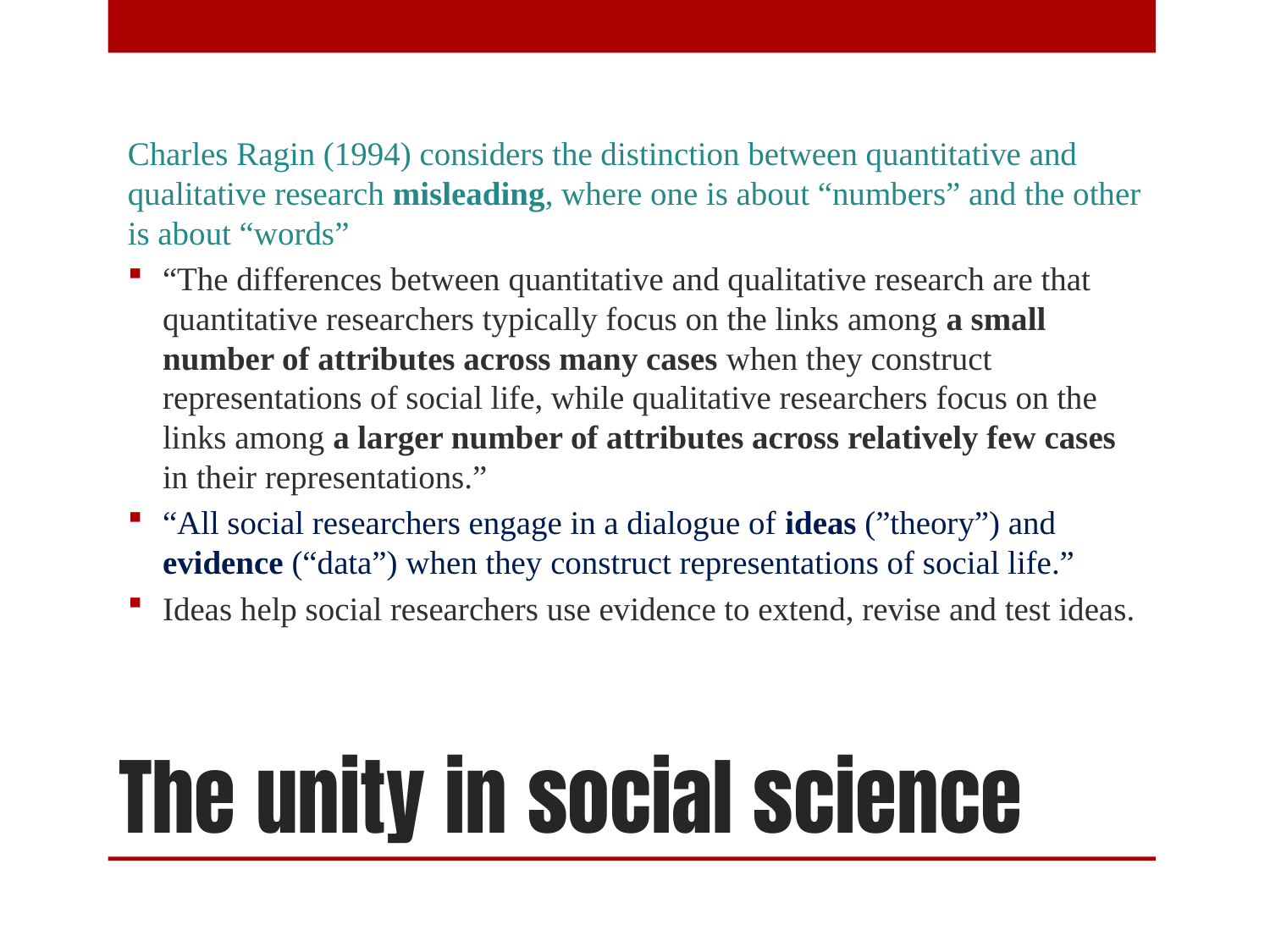

Charles Ragin (1994) considers the distinction between quantitative and qualitative research misleading, where one is about “numbers” and the other is about “words”
“The differences between quantitative and qualitative research are that quantitative researchers typically focus on the links among a small number of attributes across many cases when they construct representations of social life, while qualitative researchers focus on the links among a larger number of attributes across relatively few cases in their representations.”
“All social researchers engage in a dialogue of ideas (”theory”) and evidence (“data”) when they construct representations of social life.”
Ideas help social researchers use evidence to extend, revise and test ideas.

# The unity in social science